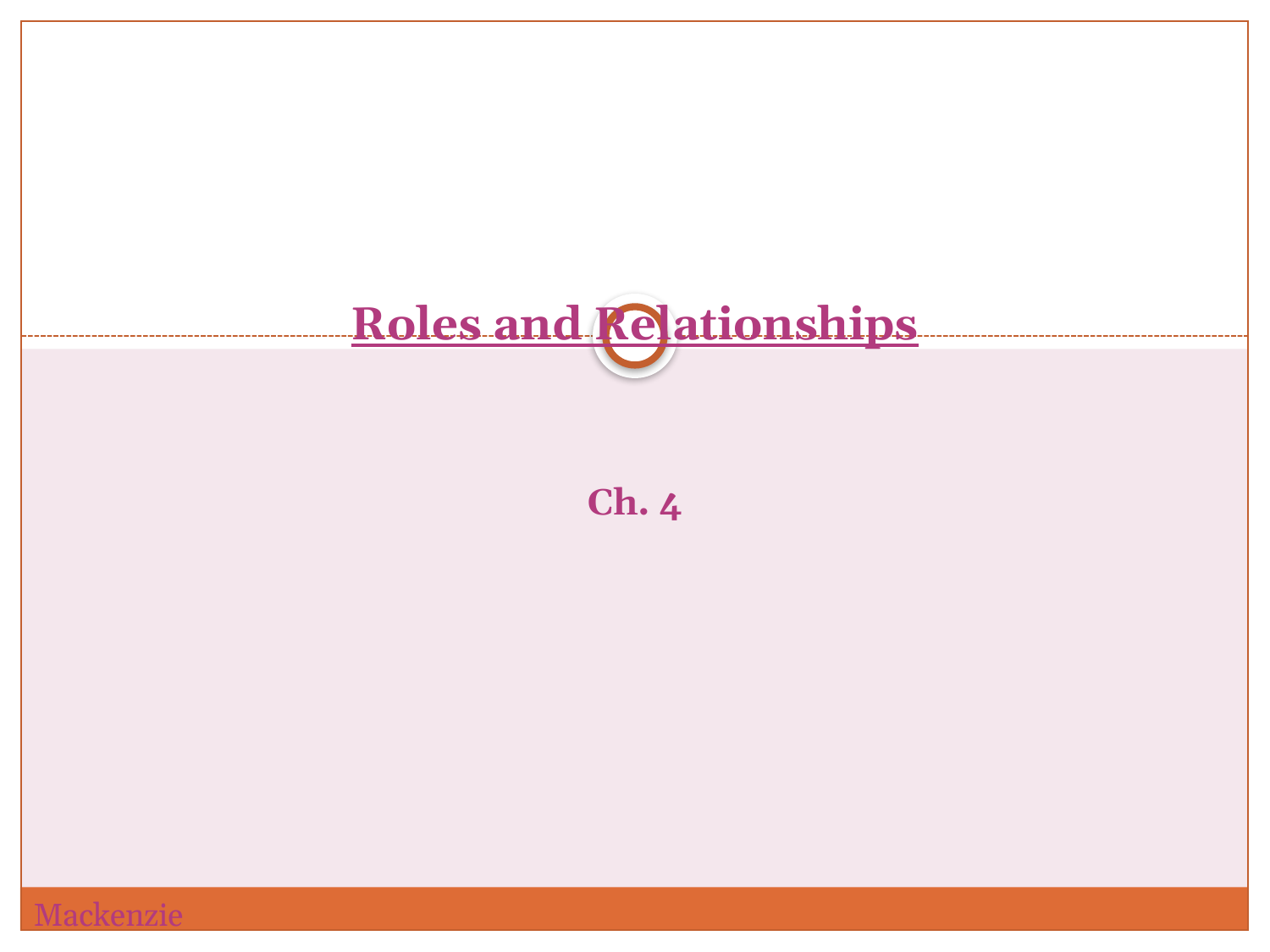

# Roles and Relationships Ch. 4
Mackenzie